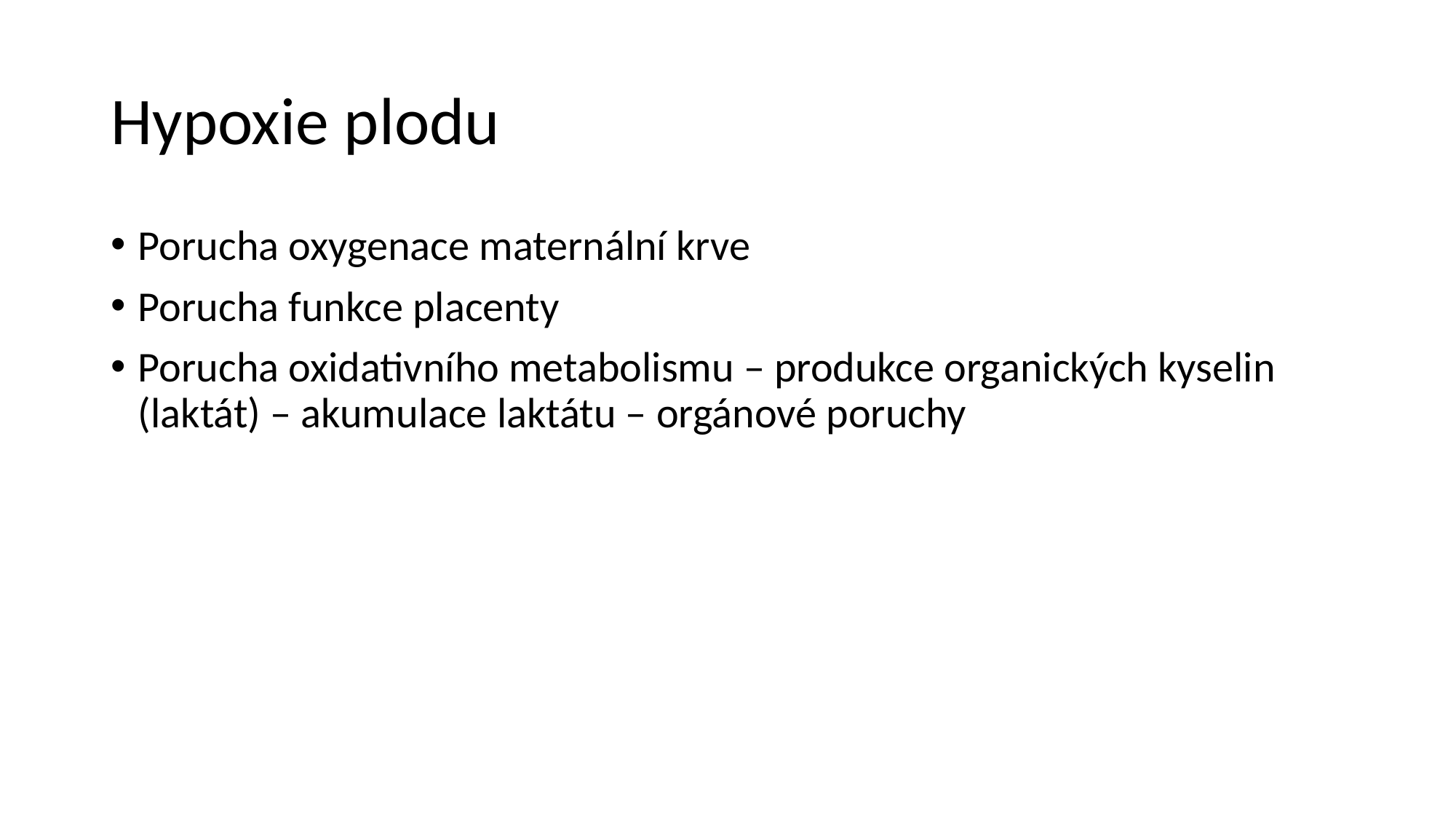

# Hypoxie plodu
Porucha oxygenace maternální krve
Porucha funkce placenty
Porucha oxidativního metabolismu – produkce organických kyselin (laktát) – akumulace laktátu – orgánové poruchy